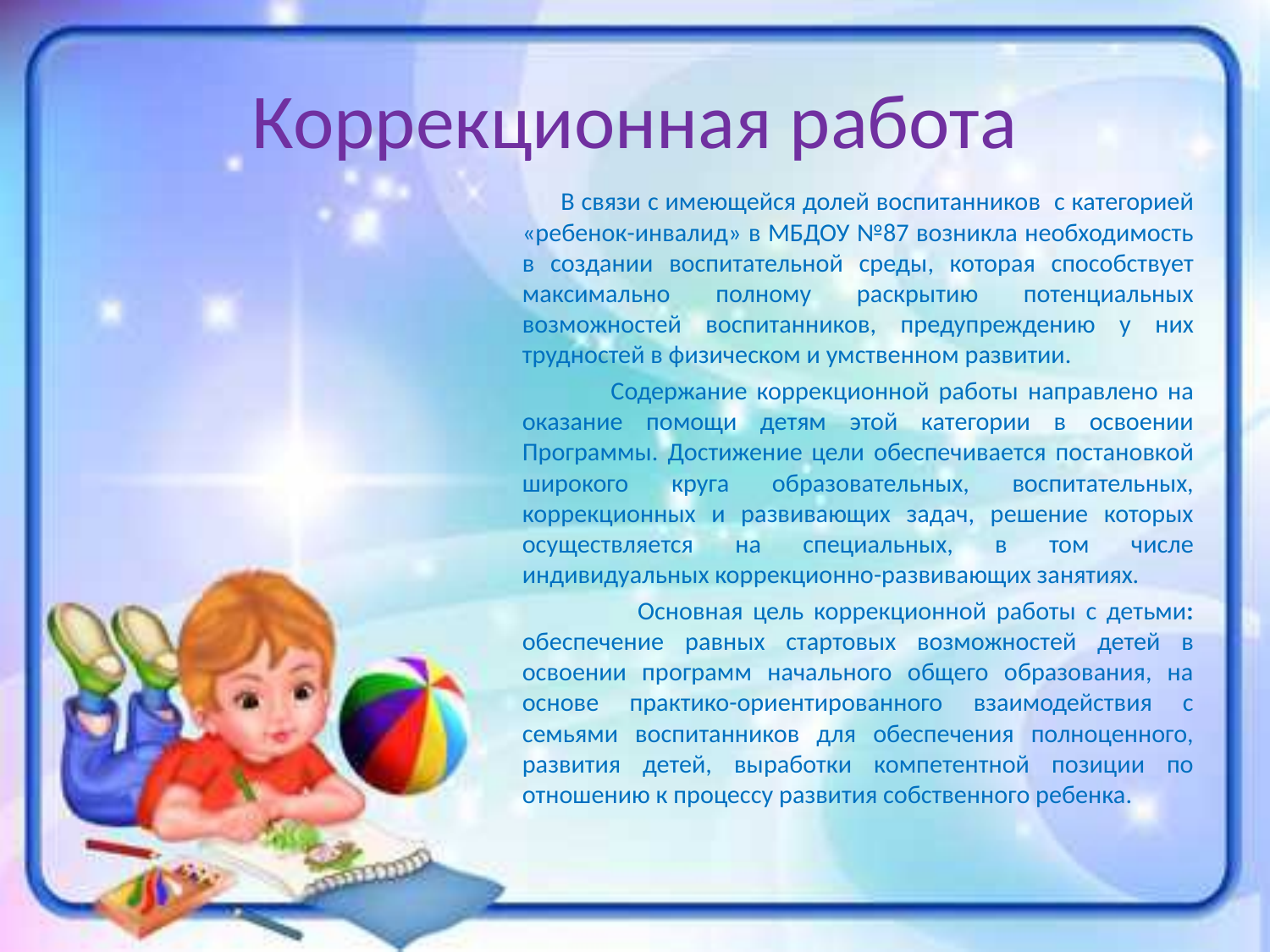

# Коррекционная работа
            В связи с имеющейся долей воспитанников  с категорией «ребенок-инвалид» в МБДОУ №87 возникла необходимость в создании воспитательной среды, которая способствует максимально полному раскрытию потенциальных возможностей воспитанников, предупреждению у них трудностей в физическом и умственном развитии.
              Содержание коррекционной работы направлено на оказание помощи детям этой категории в освоении Программы. Достижение цели обеспечивается постановкой широкого круга образовательных, воспитательных, коррекционных и развивающих задач, решение которых осуществляется на специальных, в том числе индивидуальных коррекционно-развивающих занятиях.
                Основная цель коррекционной работы с детьми: обеспечение равных стартовых возможностей детей в освоении программ начального общего образования, на основе практико-ориентированного взаимодействия с семьями воспитанников для обеспечения полноценного, развития детей, выработки компетентной позиции по отношению к процессу развития собственного ребенка.